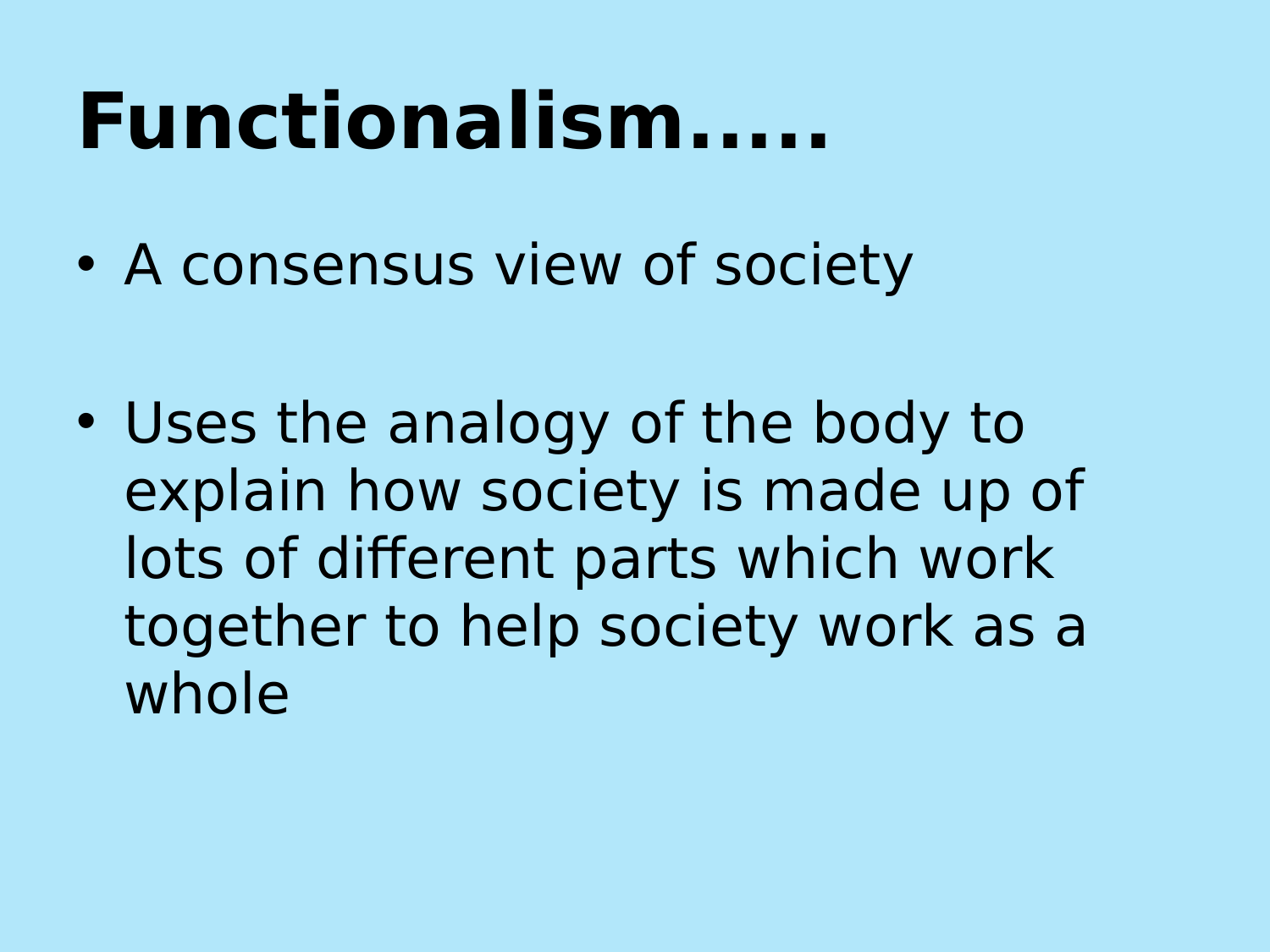

# Functionalism.....
A consensus view of society

Uses the analogy of the body to explain how society is made up of lots of different parts which work together to help society work as a whole